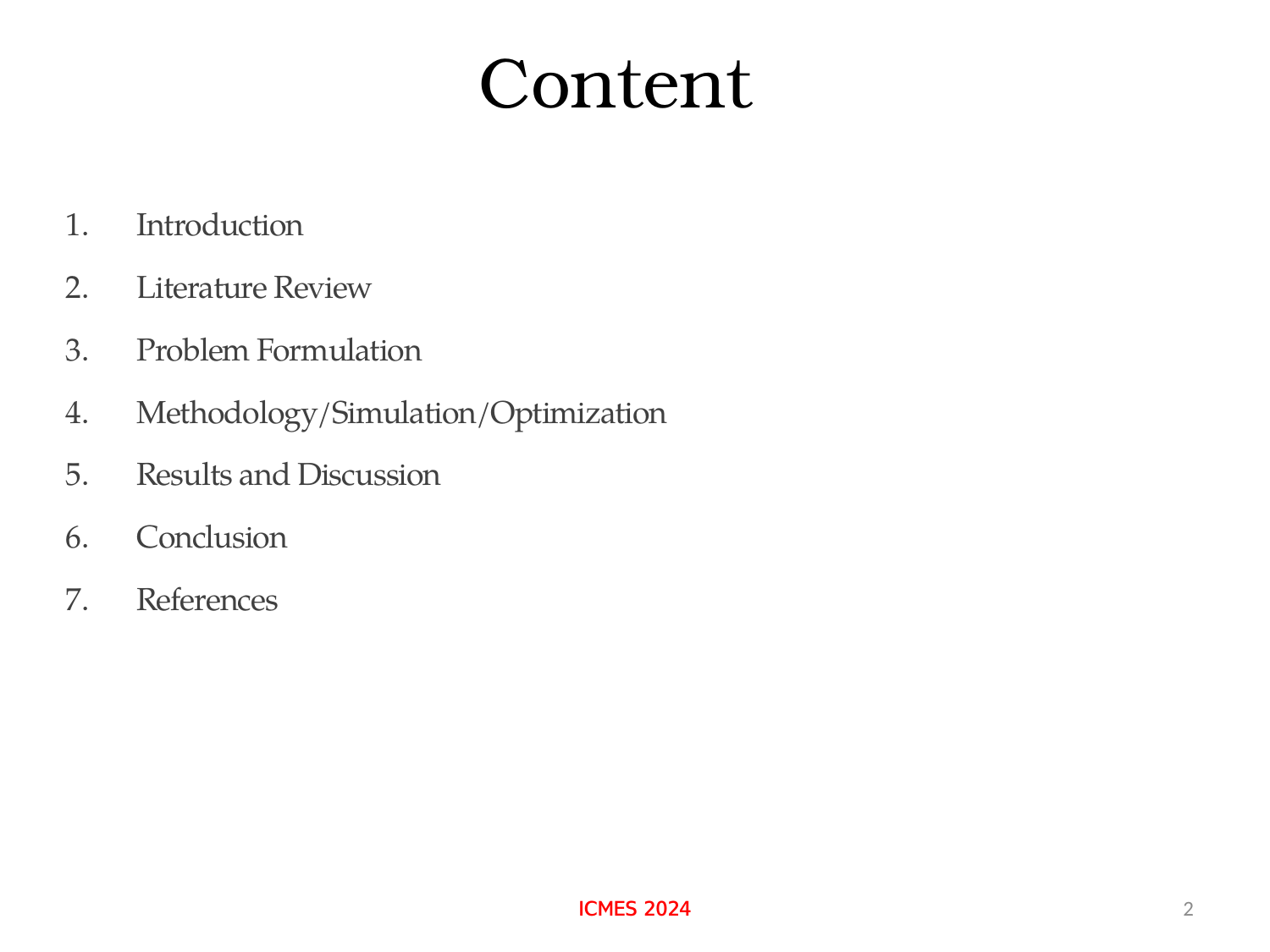

Content
Introduction
Literature Review
Problem Formulation
Methodology/Simulation/Optimization
Results and Discussion
Conclusion
References
ICMES 2024
2